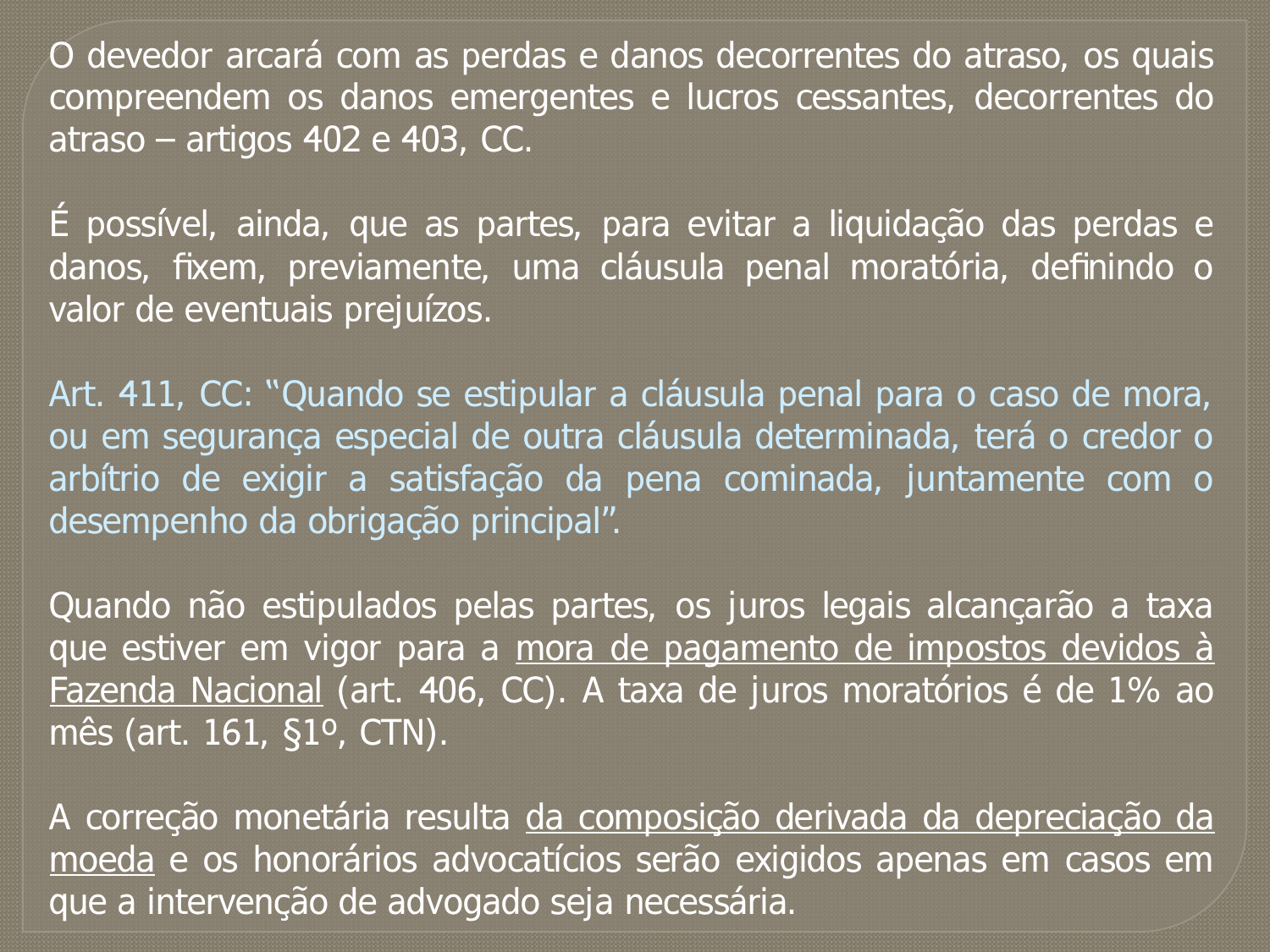

O devedor arcará com as perdas e danos decorrentes do atraso, os quais compreendem os danos emergentes e lucros cessantes, decorrentes do atraso – artigos 402 e 403, CC.

É possível, ainda, que as partes, para evitar a liquidação das perdas e danos, fixem, previamente, uma cláusula penal moratória, definindo o valor de eventuais prejuízos.

Art. 411, CC: “Quando se estipular a cláusula penal para o caso de mora, ou em segurança especial de outra cláusula determinada, terá o credor o arbítrio de exigir a satisfação da pena cominada, juntamente com o desempenho da obrigação principal”.

Quando não estipulados pelas partes, os juros legais alcançarão a taxa que estiver em vigor para a mora de pagamento de impostos devidos à Fazenda Nacional (art. 406, CC). A taxa de juros moratórios é de 1% ao mês (art. 161, §1º, CTN).

A correção monetária resulta da composição derivada da depreciação da moeda e os honorários advocatícios serão exigidos apenas em casos em que a intervenção de advogado seja necessária.